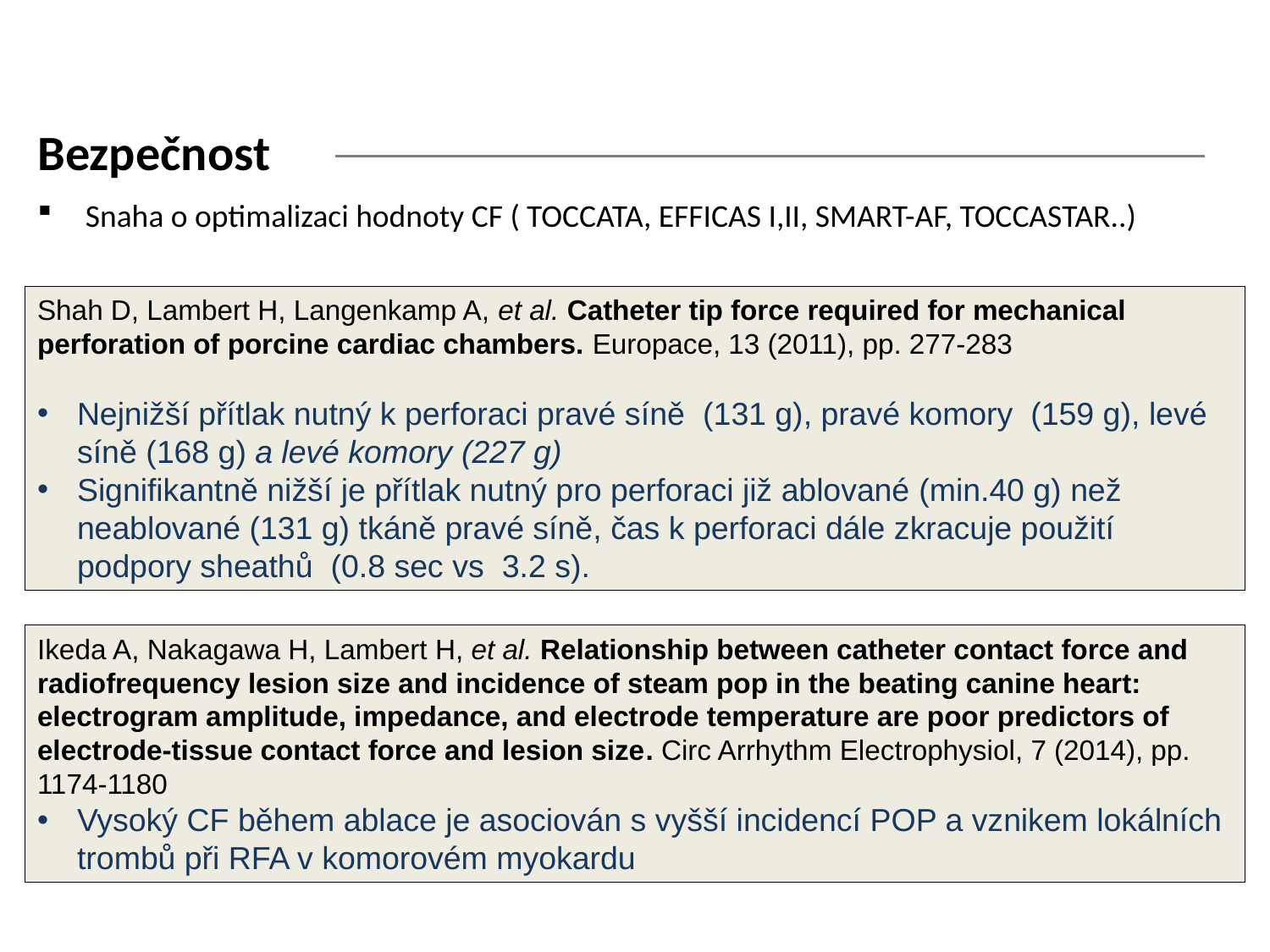

#
Bezpečnost
Snaha o optimalizaci hodnoty CF ( TOCCATA, EFFICAS I,II, SMART-AF, TOCCASTAR..)

Shah D, Lambert H, Langenkamp A, et al. Catheter tip force required for mechanical perforation of porcine cardiac chambers. Europace, 13 (2011), pp. 277-283

Nejnižší přítlak nutný k perforaci pravé síně  (131 g), pravé komory  (159 g), levé síně (168 g) a levé komory (227 g)
Signifikantně nižší je přítlak nutný pro perforaci již ablované (min.40 g) než neablované (131 g) tkáně pravé síně, čas k perforaci dále zkracuje použití podpory sheathů  (0.8 sec vs  3.2 s).
Ikeda A, Nakagawa H, Lambert H, et al. Relationship between catheter contact force and radiofrequency lesion size and incidence of steam pop in the beating canine heart: electrogram amplitude, impedance, and electrode temperature are poor predictors of electrode-tissue contact force and lesion size. Circ Arrhythm Electrophysiol, 7 (2014), pp. 1174-1180
Vysoký CF během ablace je asociován s vyšší incidencí POP a vznikem lokálních trombů při RFA v komorovém myokardu